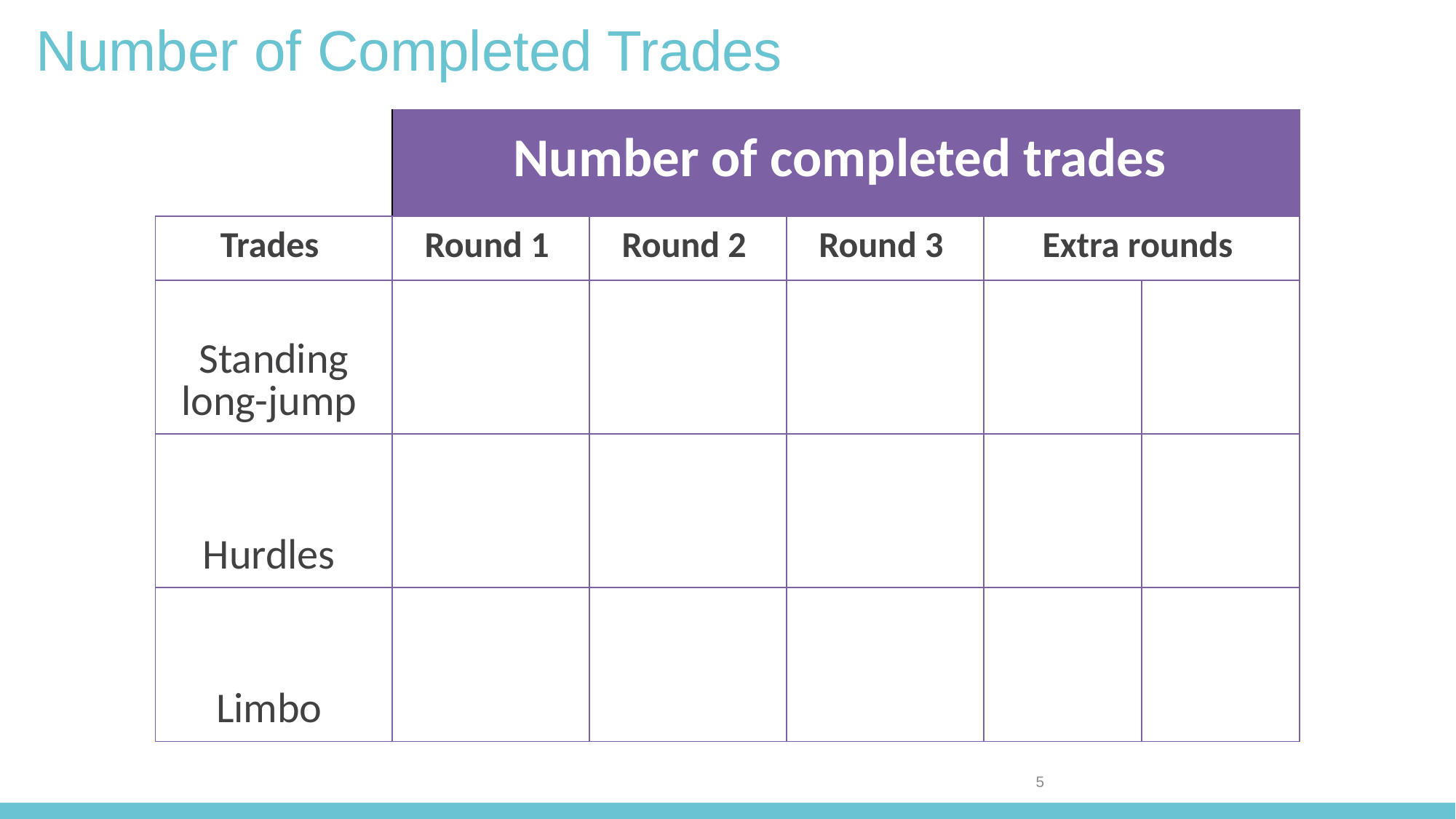

Number of Completed Trades
|  | Number of completed trades |  |  |  |  |
| --- | --- | --- | --- | --- | --- |
| Trades | Round 1 | Round 2 | Round 3 | Extra rounds |  |
| Standing long-jump |  |  |  |  |  |
| Hurdles |  |  |  |  |  |
| Limbo |  |  |  |  |  |
5